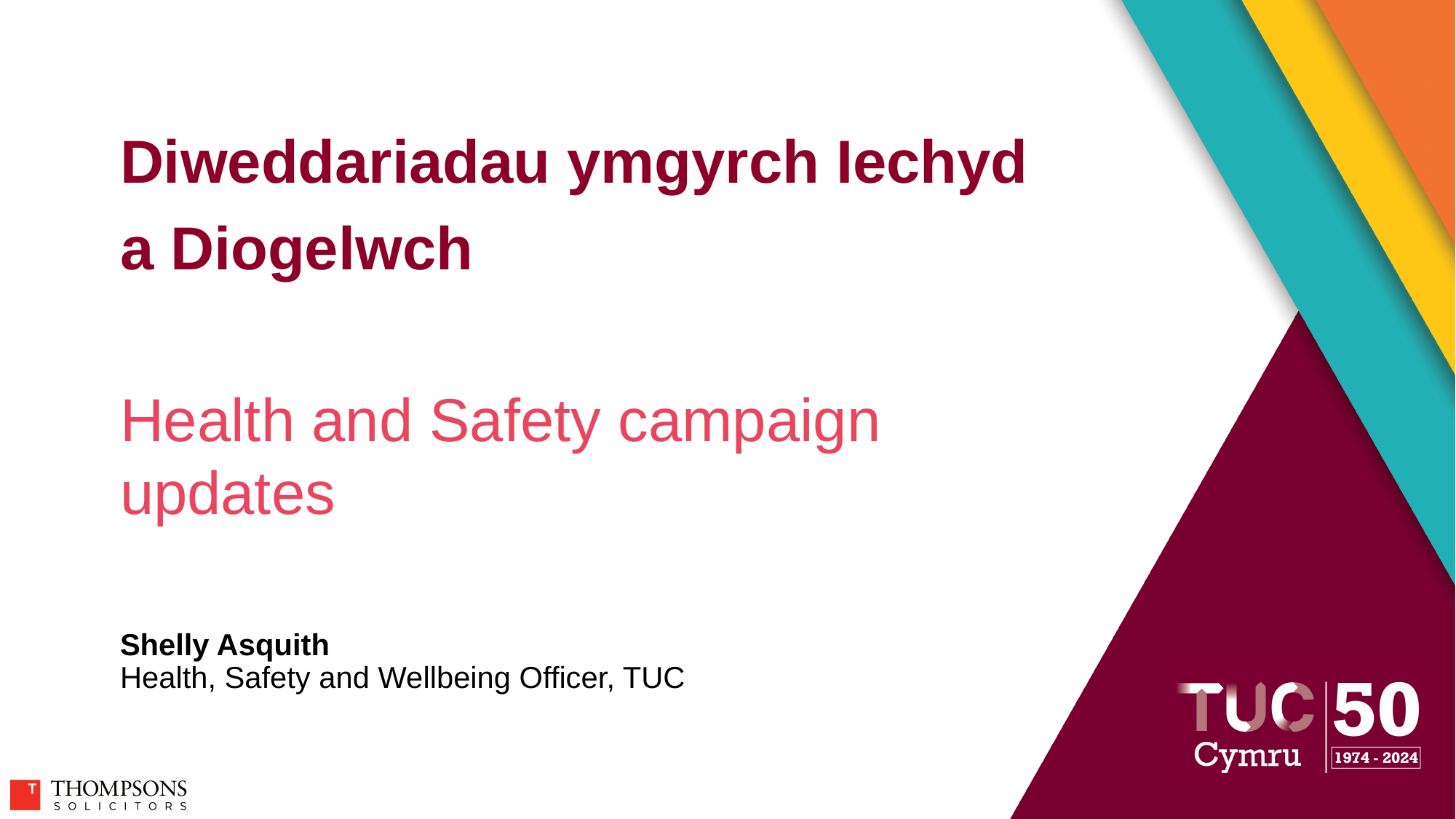

Diweddariadau ymgyrch Iechyd a Diogelwch
# Health and Safety campaign updates
Shelly Asquith
Health, Safety and Wellbeing Officer, TUC